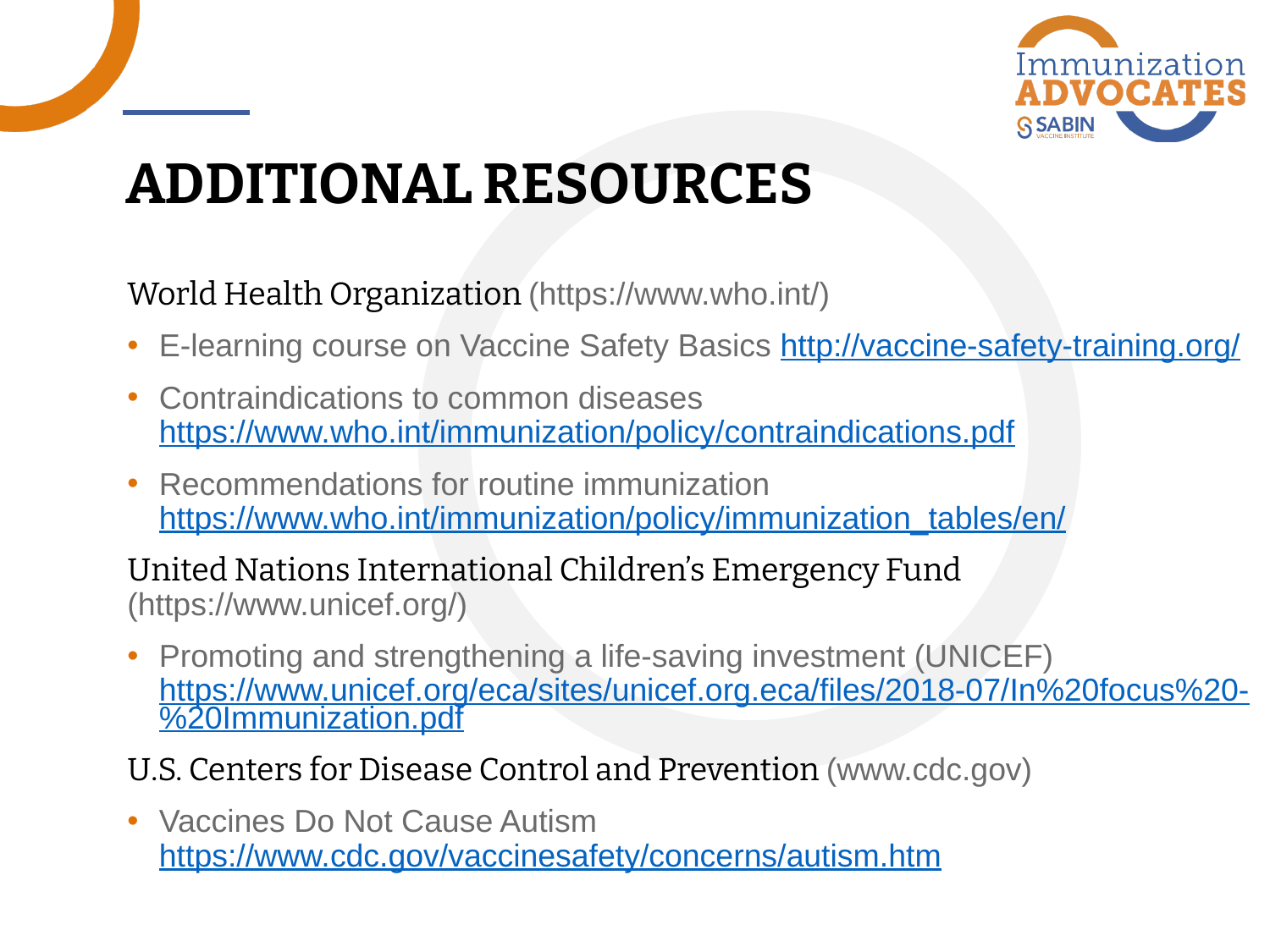

# ADDITIONAL RESOURCES
World Health Organization (https://www.who.int/)
E-learning course on Vaccine Safety Basics http://vaccine-safety-training.org/
Contraindications to common diseases https://www.who.int/immunization/policy/contraindications.pdf
Recommendations for routine immunization https://www.who.int/immunization/policy/immunization_tables/en/
United Nations International Children’s Emergency Fund (https://www.unicef.org/)
Promoting and strengthening a life-saving investment (UNICEF) https://www.unicef.org/eca/sites/unicef.org.eca/files/2018-07/In%20focus%20-%20Immunization.pdf
U.S. Centers for Disease Control and Prevention (www.cdc.gov)
Vaccines Do Not Cause Autism https://www.cdc.gov/vaccinesafety/concerns/autism.htm